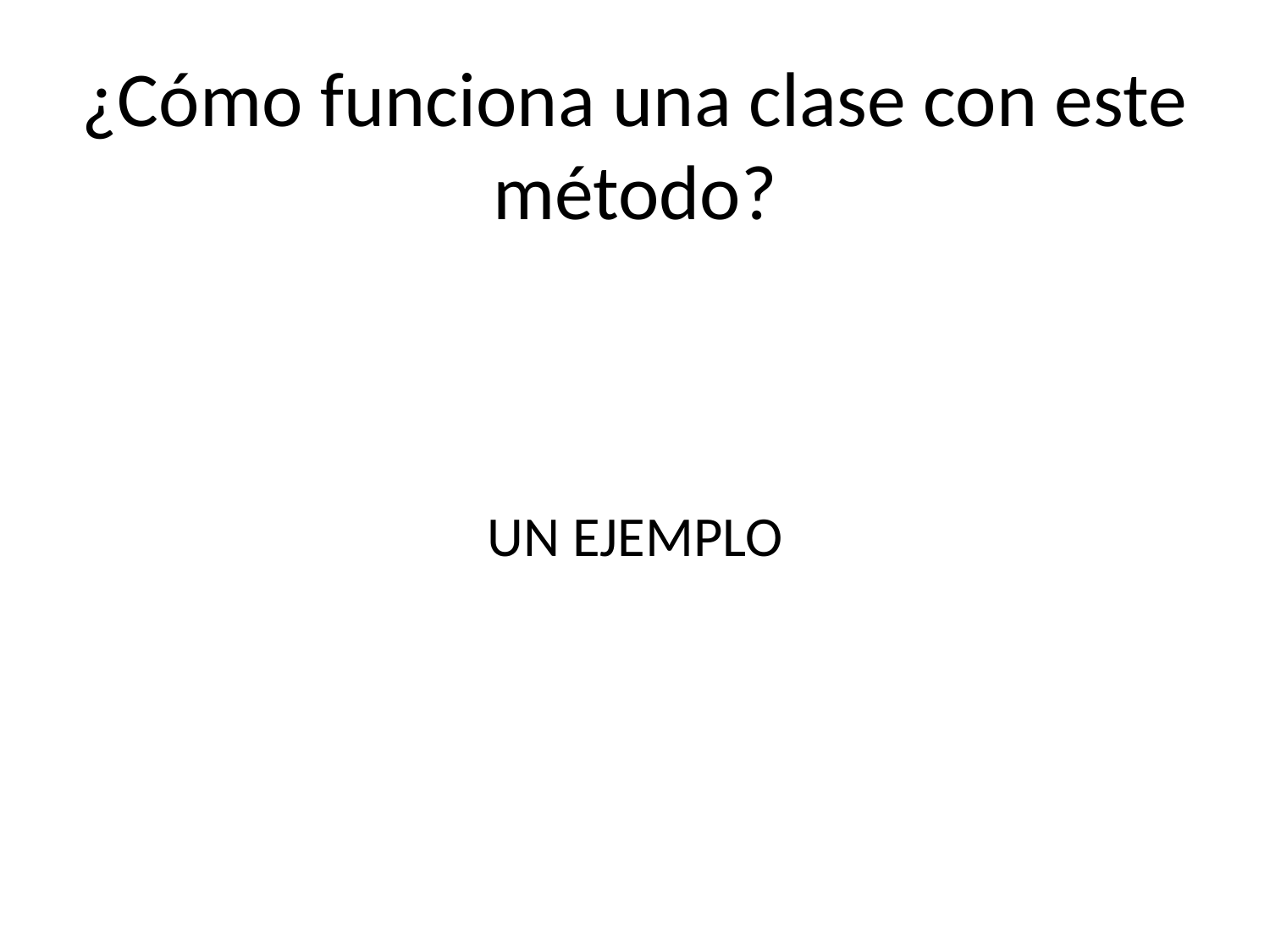

# ¿Cómo funciona una clase con este método?

UN EJEMPLO